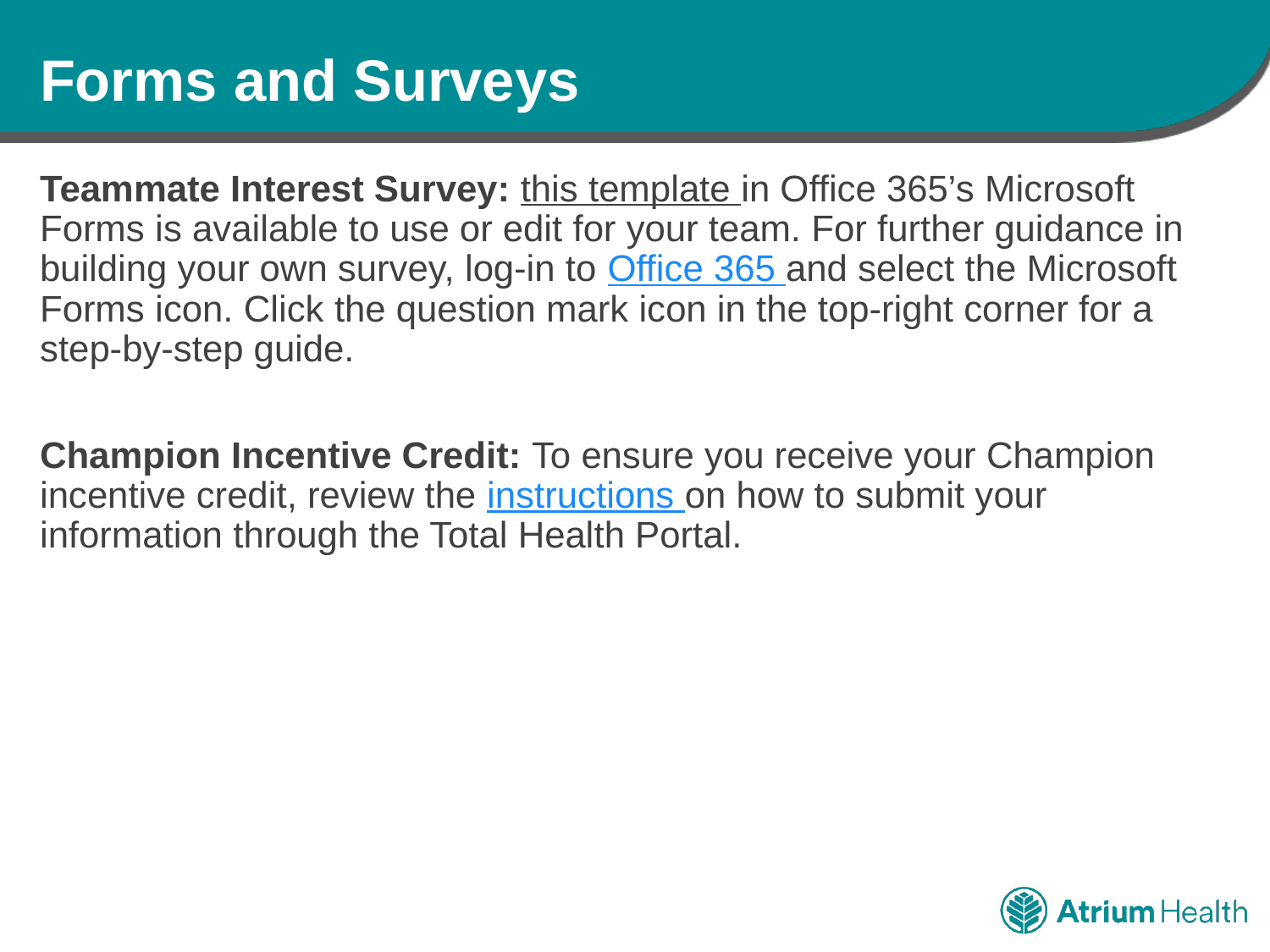

# Forms and Surveys
Teammate Interest Survey: this template in Office 365’s Microsoft Forms is available to use or edit for your team. For further guidance in building your own survey, log-in to Office 365 and select the Microsoft Forms icon. Click the question mark icon in the top-right corner for a step-by-step guide.

Champion Incentive Credit: To ensure you receive your Champion incentive credit, review the instructions on how to submit your information through the Total Health Portal.